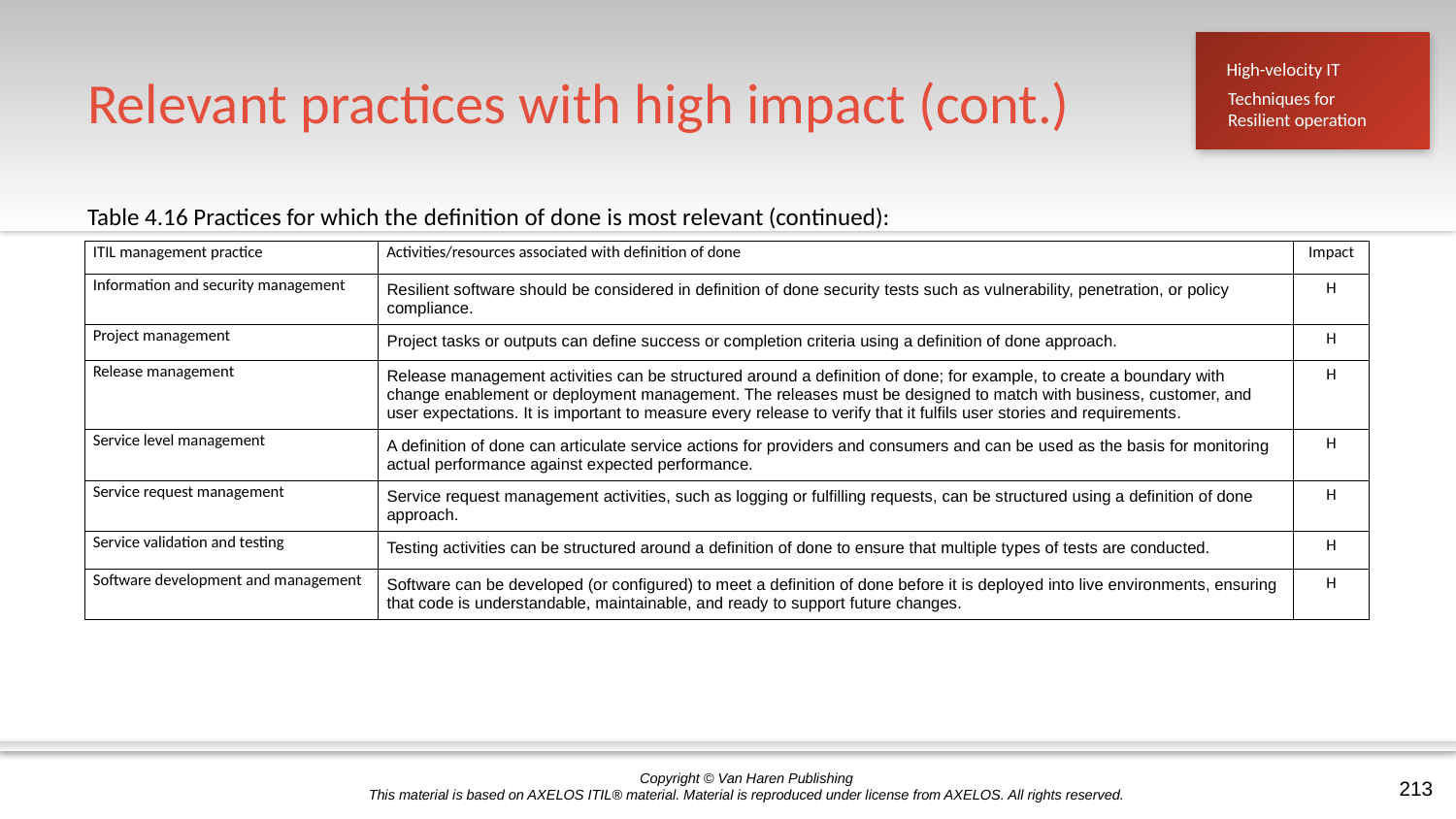

# Relevant practices with high impact (cont.)
High-velocity IT
Techniques for
Resilient operation
Table 4.16 Practices for which the definition of done is most relevant (continued):

| ITIL management practice | Activities/resources associated with definition of done | Impact |
| --- | --- | --- |
| Information and security management | Resilient software should be considered in definition of done security tests such as vulnerability, penetration, or policy compliance. | H |
| Project management | Project tasks or outputs can define success or completion criteria using a definition of done approach. | H |
| Release management | Release management activities can be structured around a definition of done; for example, to create a boundary with change enablement or deployment management. The releases must be designed to match with business, customer, and user expectations. It is important to measure every release to verify that it fulfils user stories and requirements. | H |
| Service level management | A definition of done can articulate service actions for providers and consumers and can be used as the basis for monitoring actual performance against expected performance. | H |
| Service request management | Service request management activities, such as logging or fulfilling requests, can be structured using a definition of done approach. | H |
| Service validation and testing | Testing activities can be structured around a definition of done to ensure that multiple types of tests are conducted. | H |
| Software development and management | Software can be developed (or configured) to meet a definition of done before it is deployed into live environments, ensuring that code is understandable, maintainable, and ready to support future changes. | H |